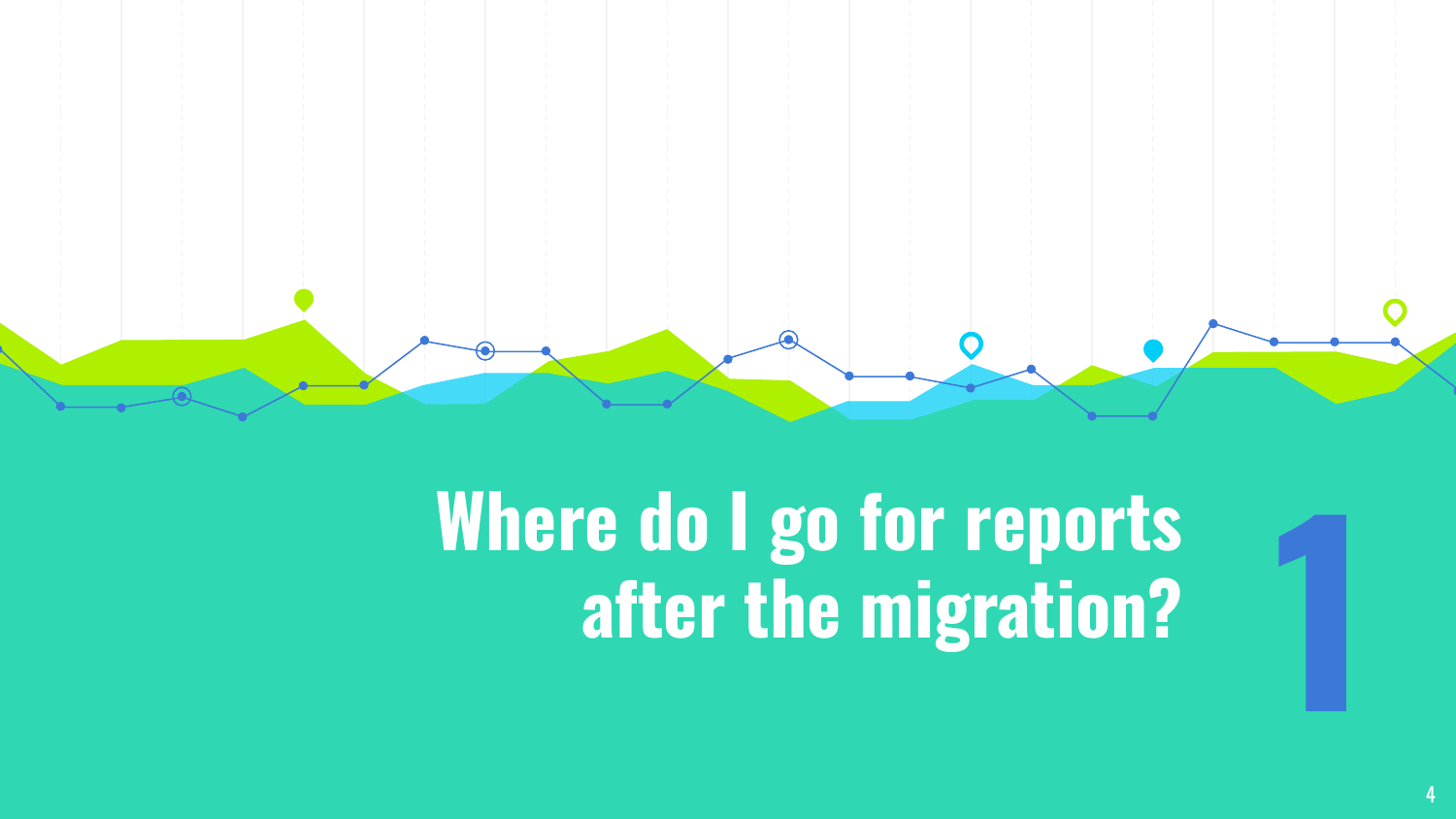

# Where do I go for reports after the migration?
1
4